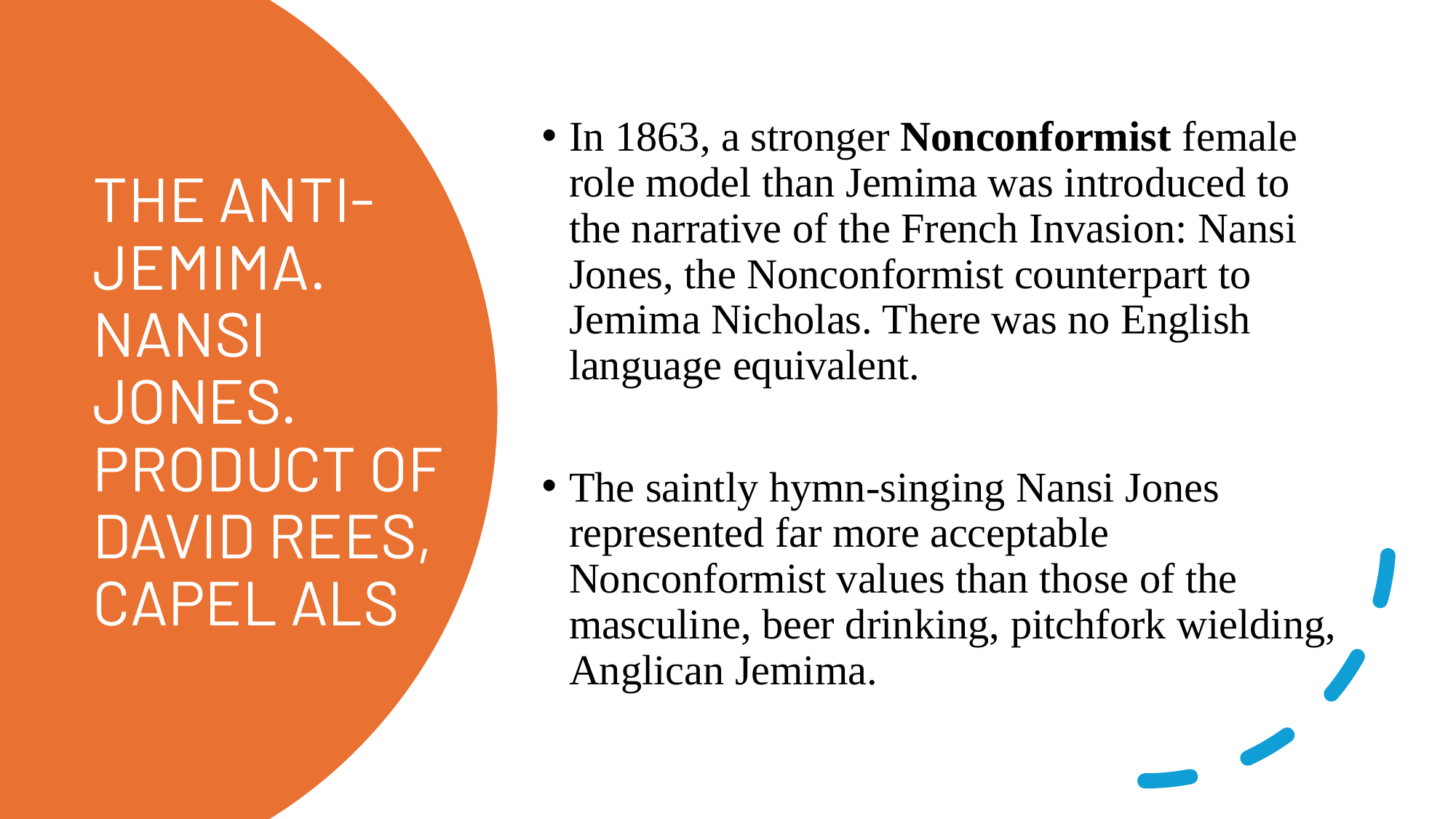

In 1863, a stronger Nonconformist female role model than Jemima was introduced to the narrative of the French Invasion: Nansi Jones, the Nonconformist counterpart to Jemima Nicholas. There was no English language equivalent.

The saintly hymn-singing Nansi Jones represented far more acceptable Nonconformist values than those of the masculine, beer drinking, pitchfork wielding, Anglican Jemima.
# THE ANTI-JEMIMA. NANSI JONES. PRODUCT OF DAVID REES, CAPEL ALS